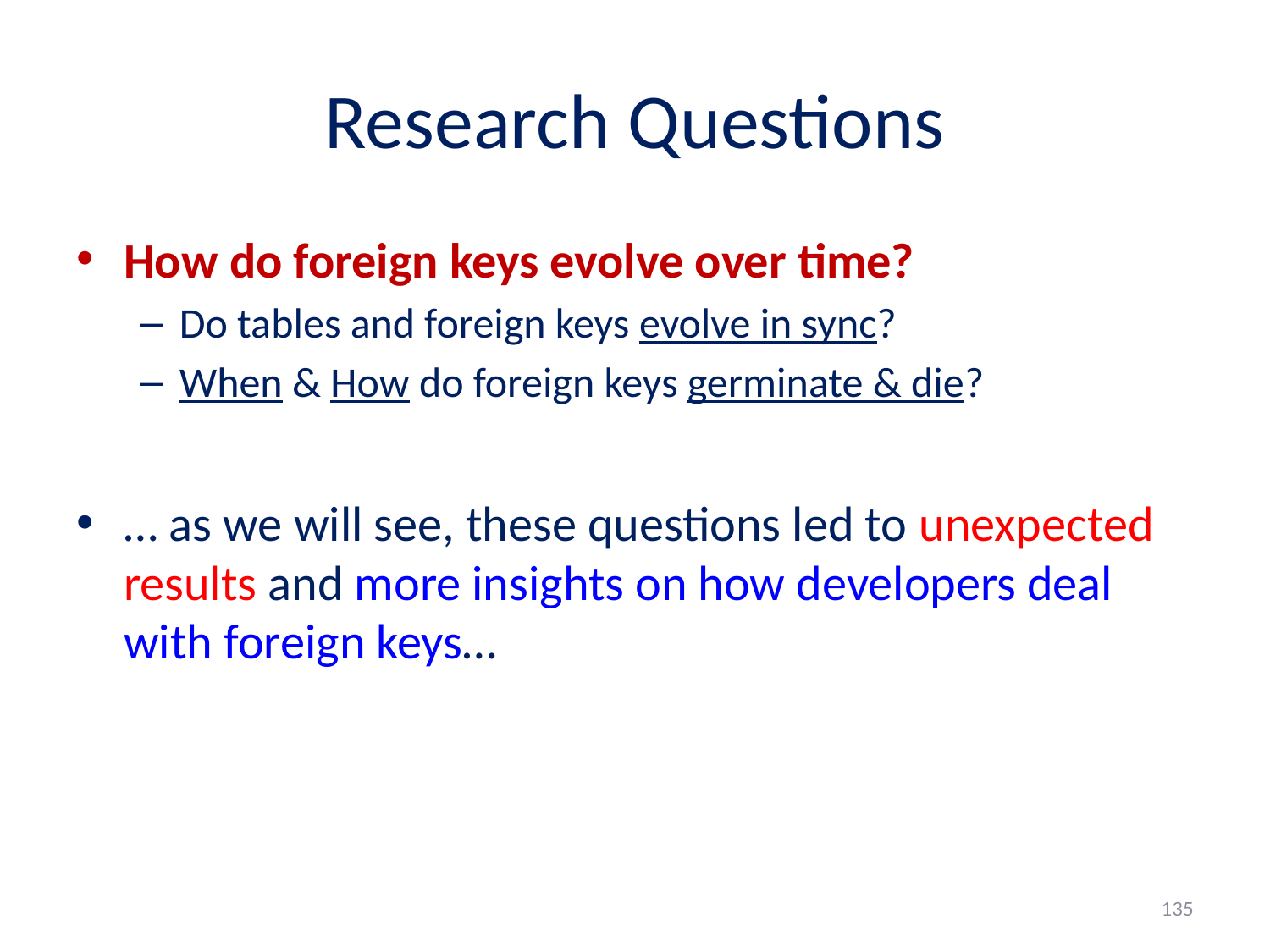

# Research Questions
How do foreign keys evolve over time?
Do tables and foreign keys evolve in sync?
When & How do foreign keys germinate & die?

… as we will see, these questions led to unexpected results and more insights on how developers deal with foreign keys…

135